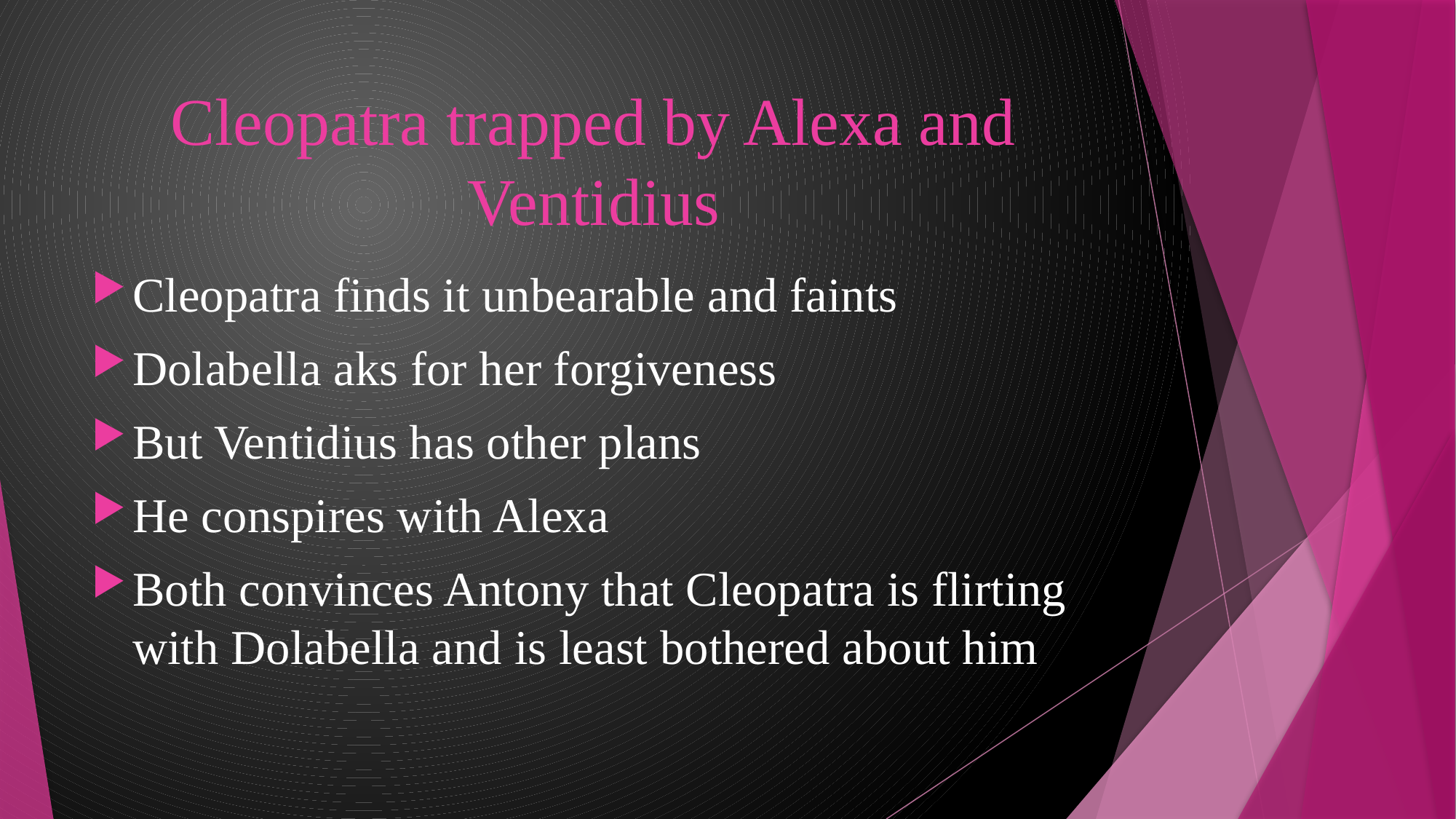

# Cleopatra trapped by Alexa and Ventidius
Cleopatra finds it unbearable and faints
Dolabella aks for her forgiveness
But Ventidius has other plans
He conspires with Alexa
Both convinces Antony that Cleopatra is flirting with Dolabella and is least bothered about him